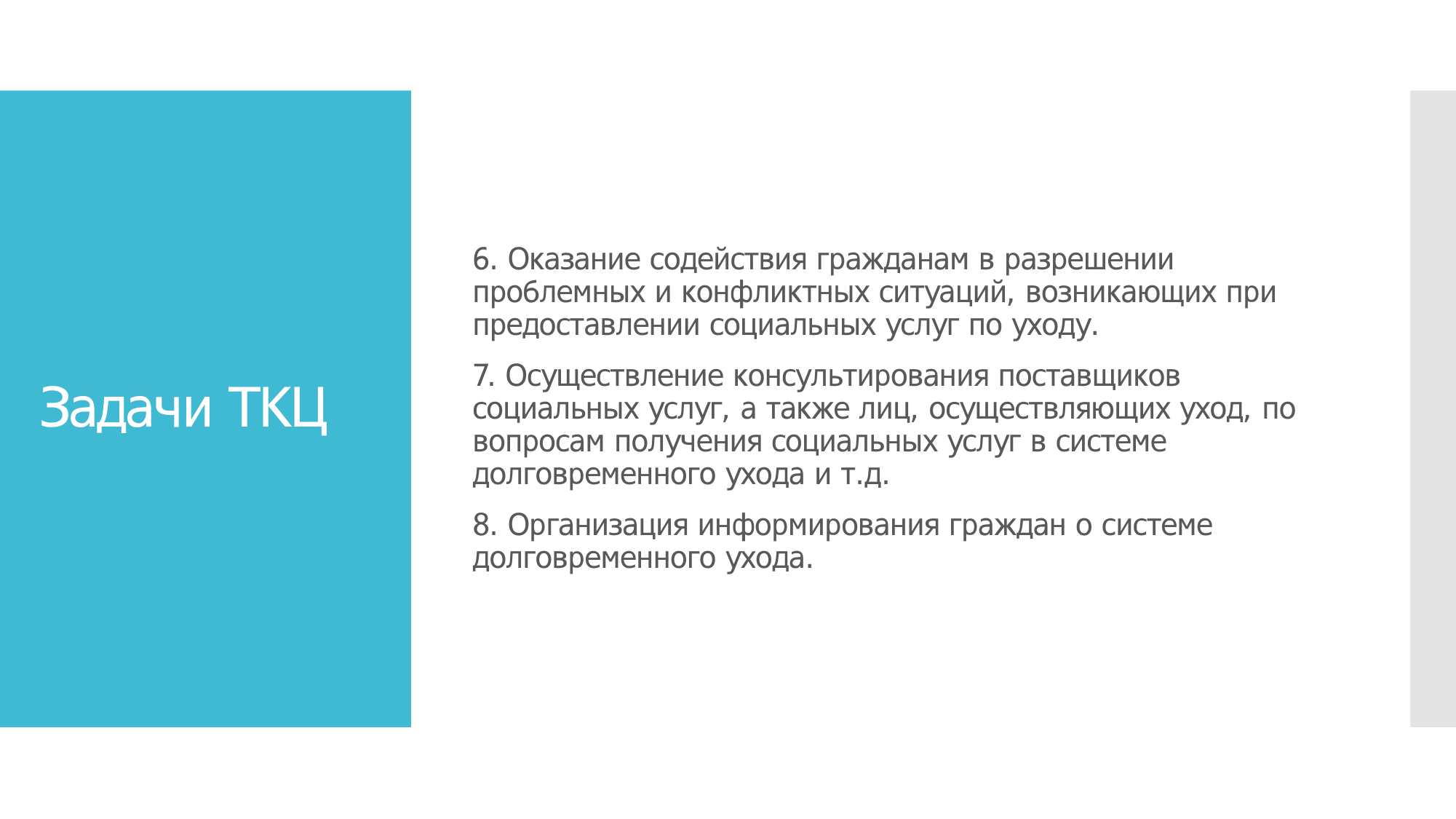

6. Оказание содействия гражданам в разрешении проблемных и конфликтных ситуаций, возникающих при предоставлении социальных услуг по уходу.
7. Осуществление консультирования поставщиков социальных услуг, а также лиц, осуществляющих уход, по вопросам получения социальных услуг в системе долговременного ухода и т.д.
8. Организация информирования граждан о системе долговременного ухода.
# Задачи ТКЦ